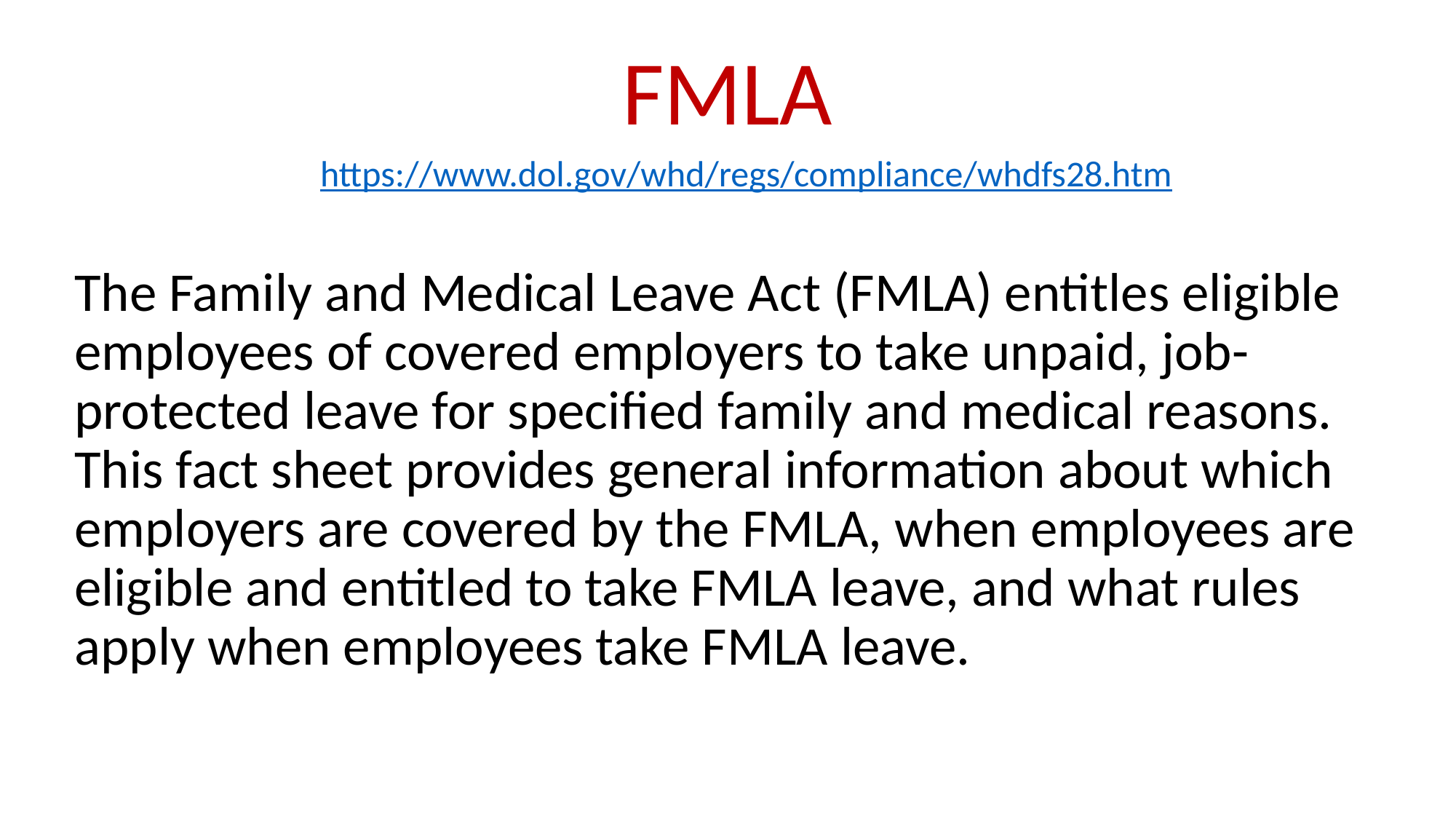

# FMLA
https://www.dol.gov/whd/regs/compliance/whdfs28.htm

The Family and Medical Leave Act (FMLA) entitles eligible employees of covered employers to take unpaid, job-protected leave for specified family and medical reasons. This fact sheet provides general information about which employers are covered by the FMLA, when employees are eligible and entitled to take FMLA leave, and what rules apply when employees take FMLA leave.